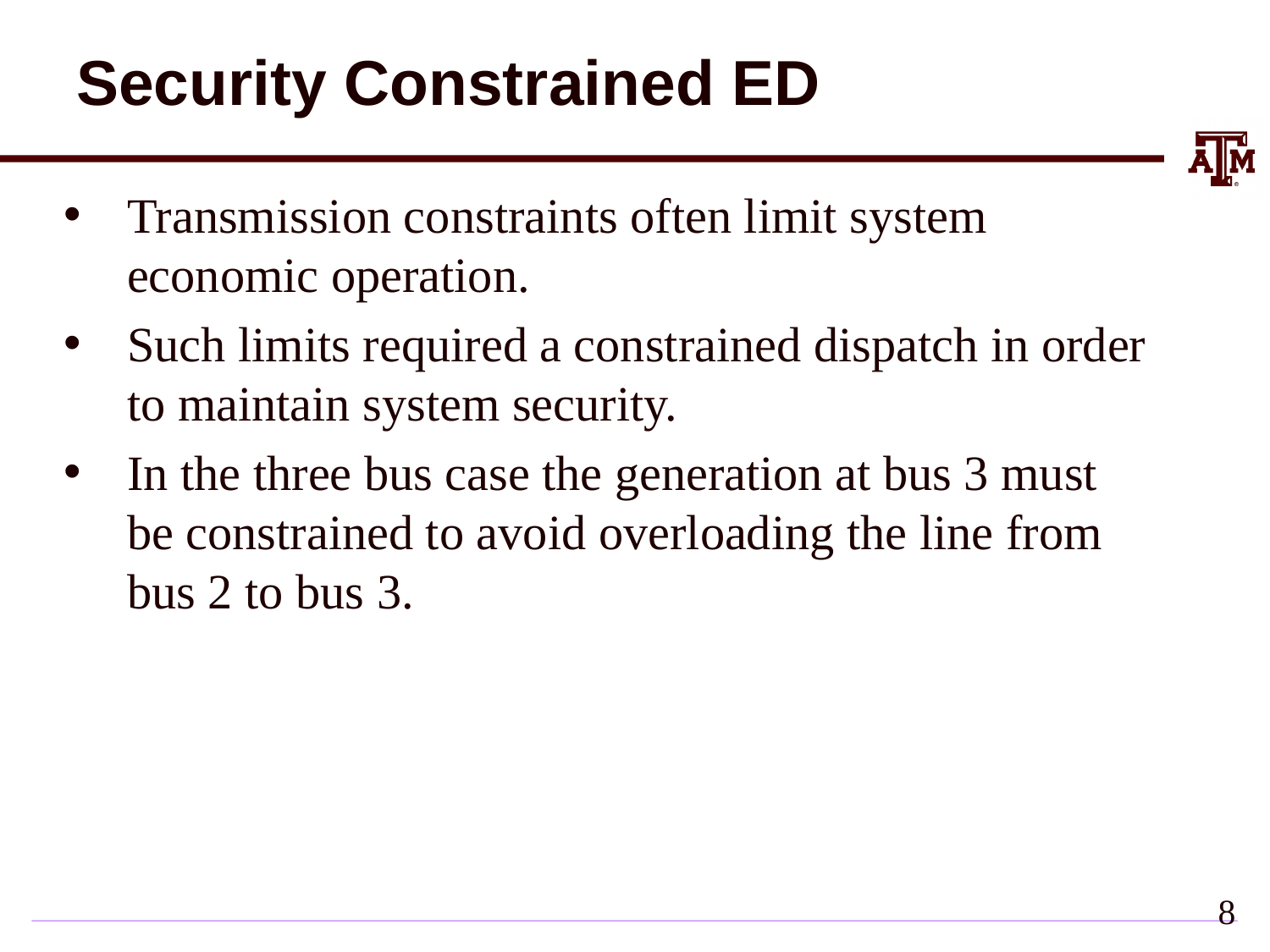

# Security Constrained ED
Transmission constraints often limit system economic operation.
Such limits required a constrained dispatch in order to maintain system security.
In the three bus case the generation at bus 3 must be constrained to avoid overloading the line from bus 2 to bus 3.